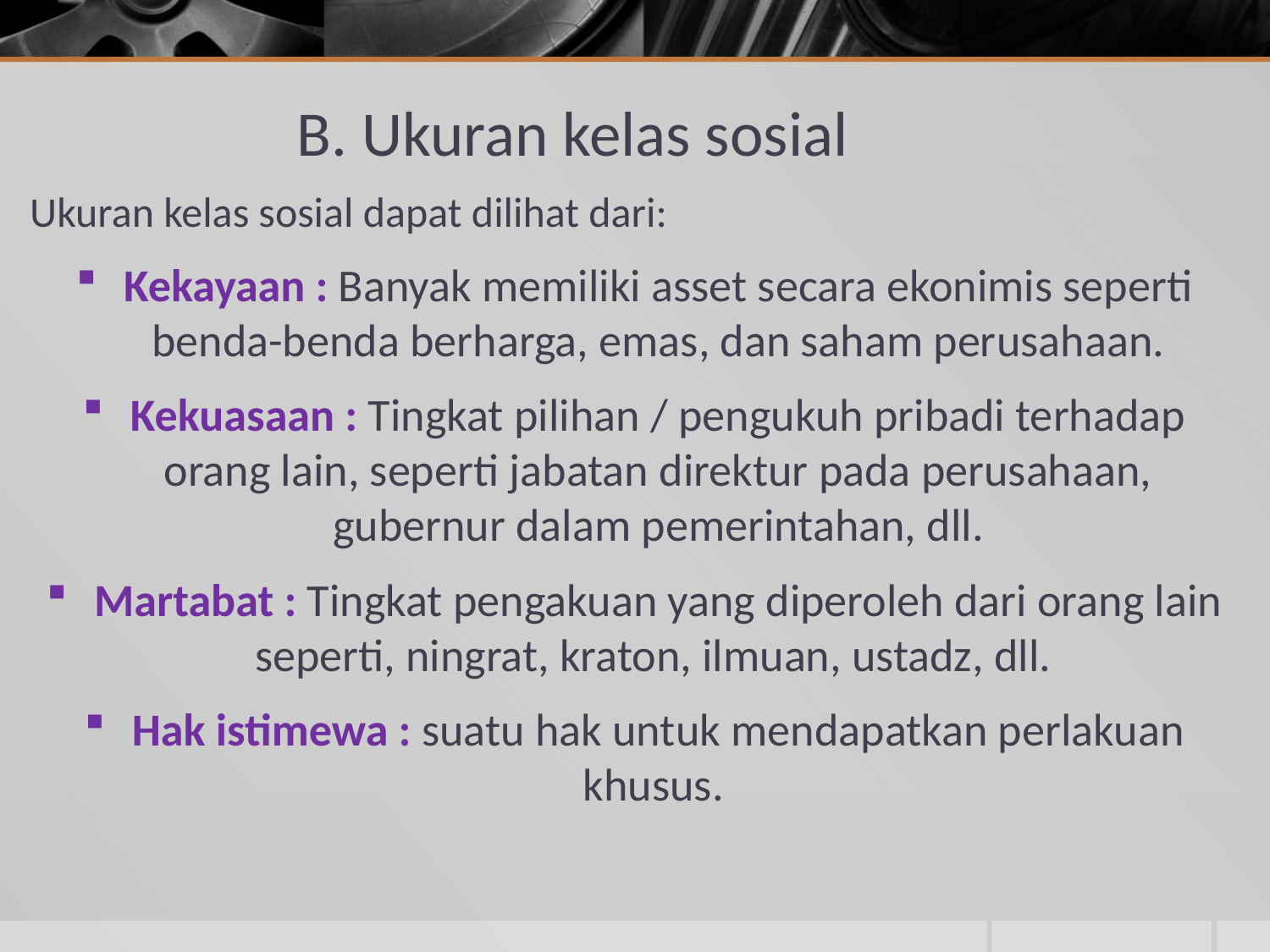

# B. Ukuran kelas sosial
Ukuran kelas sosial dapat dilihat dari:
Kekayaan : Banyak memiliki asset secara ekonimis seperti benda-benda berharga, emas, dan saham perusahaan.
Kekuasaan : Tingkat pilihan / pengukuh pribadi terhadap orang lain, seperti jabatan direktur pada perusahaan, gubernur dalam pemerintahan, dll.
Martabat : Tingkat pengakuan yang diperoleh dari orang lain seperti, ningrat, kraton, ilmuan, ustadz, dll.
Hak istimewa : suatu hak untuk mendapatkan perlakuan khusus.